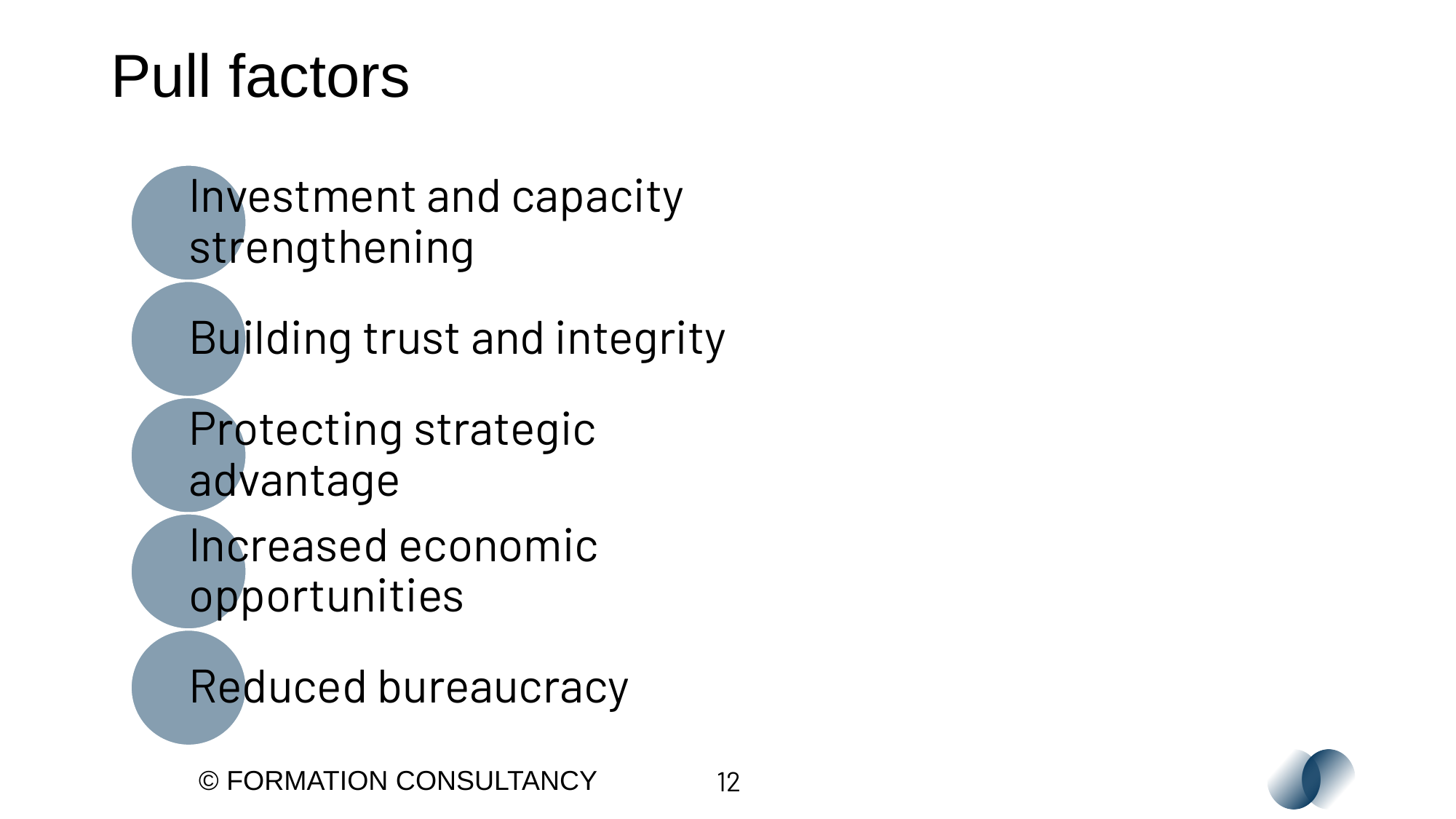

# Pull factors
Investment and capacity strengthening
Building trust and integrity
Protecting strategic advantage
Increased economic opportunities
Reduced bureaucracy

© FORMATION CONSULTANCY
12